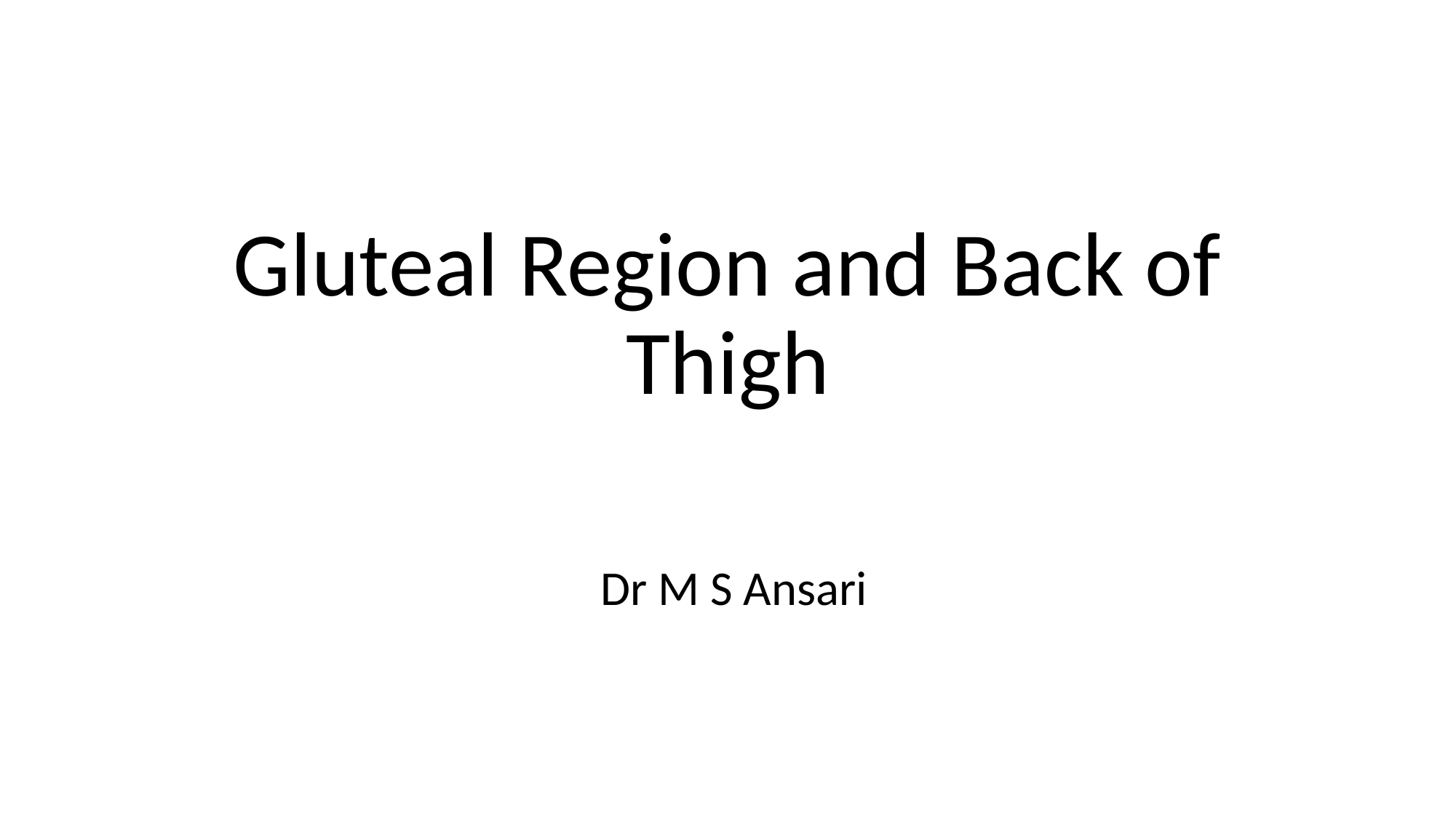

# Gluteal Region and Back of Thigh
Dr M S Ansari